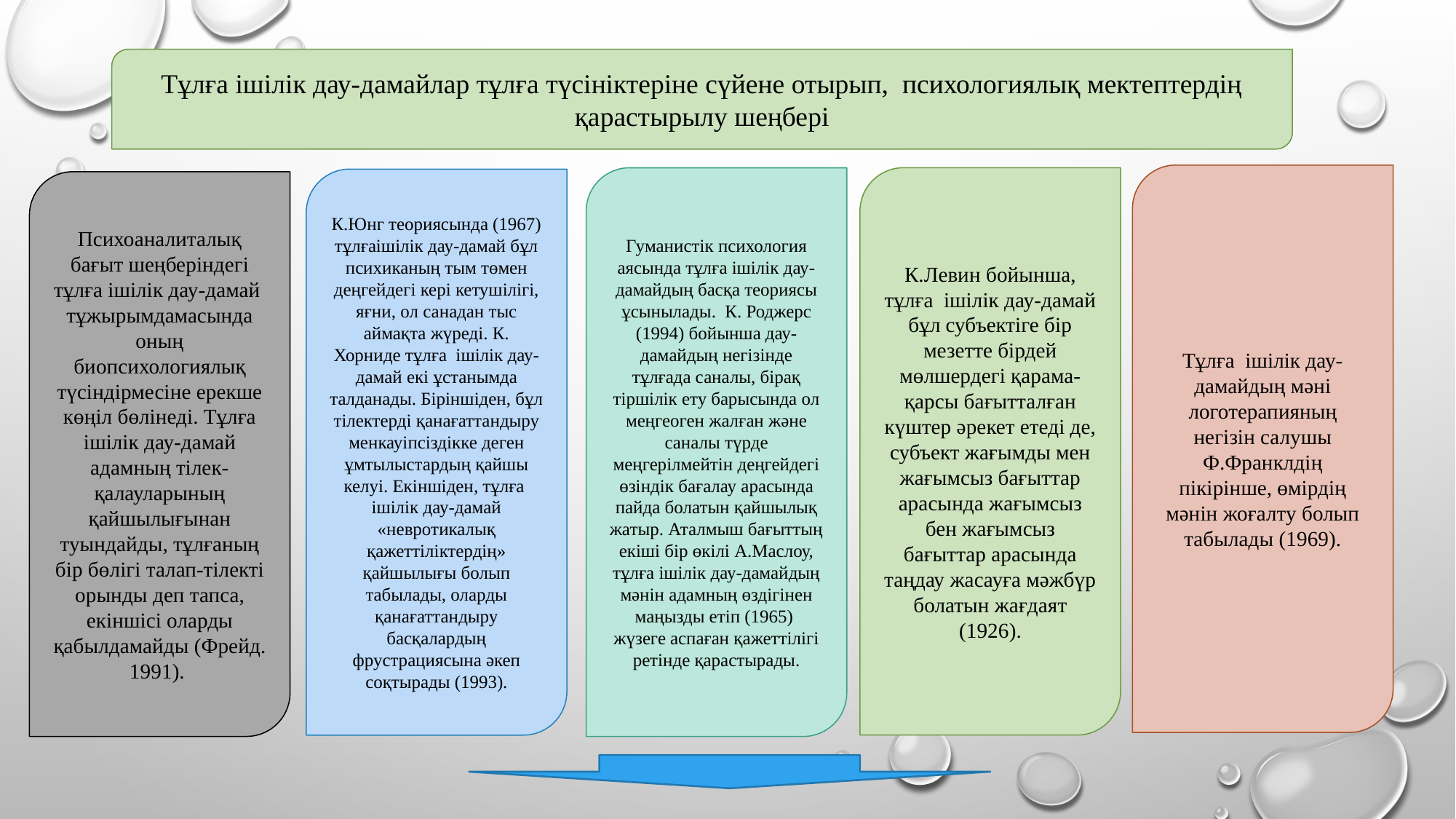

Тұлға ішілік дау-дамайлар тұлға түсініктеріне сүйене отырып,  психологиялық мектептердің қарастырылу шеңбері
Тұлға  ішілік дау-дамайдың мәні логотерапияның негізін салушы Ф.Франклдің пікірінше, өмірдің мәнін жоғалту болып табылады (1969).
Гуманистік психология аясында тұлға ішілік дау-дамайдың басқа теориясы ұсынылады.  К. Роджерс (1994) бойынша дау-дамайдың негізінде тұлғада саналы, бірақ тіршілік ету барысында ол меңгеоген жалған және саналы түрде меңгерілмейтін деңгейдегі өзіндік бағалау арасында пайда болатын қайшылық жатыр. Аталмыш бағыттың екіші бір өкілі А.Маслоу, тұлға ішілік дау-дамайдың мәнін адамның өздігінен маңызды етіп (1965)  жүзеге аспаған қажеттілігі ретінде қарастырады.
К.Левин бойынша, тұлға  ішілік дау-дамай бұл субъектіге бір мезетте бірдей мөлшердегі қарама-қарсы бағытталған күштер әрекет етеді де, субъект жағымды мен жағымсыз бағыттар арасында жағымсыз бен жағымсыз бағыттар арасында таңдау жасауға мәжбүр болатын жағдаят (1926).
К.Юнг теориясында (1967) тұлғаішілік дау-дамай бұл психиканың тым төмен деңгейдегі кері кетушілігі, яғни, ол санадан тыс аймақта жүреді. К. Хорниде тұлға  ішілік дау-дамай екі ұстанымда талданады. Біріншіден, бұл тілектерді қанағаттандыру менкауіпсіздікке деген ұмтылыстардың қайшы келуі. Екіншіден, тұлға  ішілік дау-дамай «невротикалық қажеттіліктердің» қайшылығы болып табылады, оларды қанағаттандыру басқалардың фрустрациясына әкеп соқтырады (1993).
Психоаналиталық бағыт шеңберіндегі тұлға ішілік дау-дамай  тұжырымдамасында оның биопсихологиялық түсіндірмесіне ерекше көңіл бөлінеді. Тұлға ішілік дау-дамай адамның тілек-қалауларының қайшылығынан туындайды, тұлғаның бір бөлігі талап-тілекті орынды деп тапса, екіншісі оларды қабылдамайды (Фрейд. 1991).